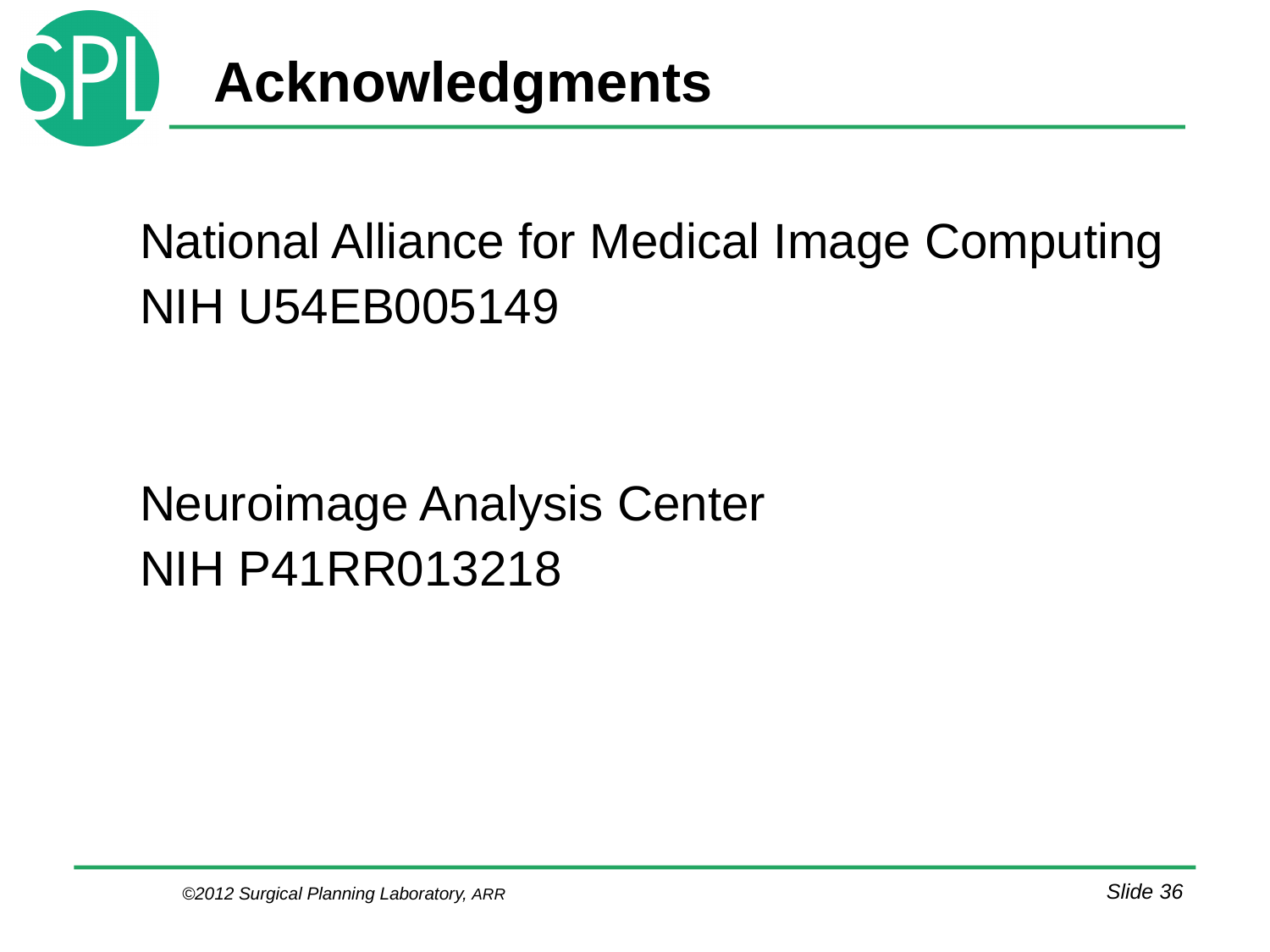

# Acknowledgments

National Alliance for Medical Image Computing
NIH U54EB005149

Neuroimage Analysis Center
NIH P41RR013218